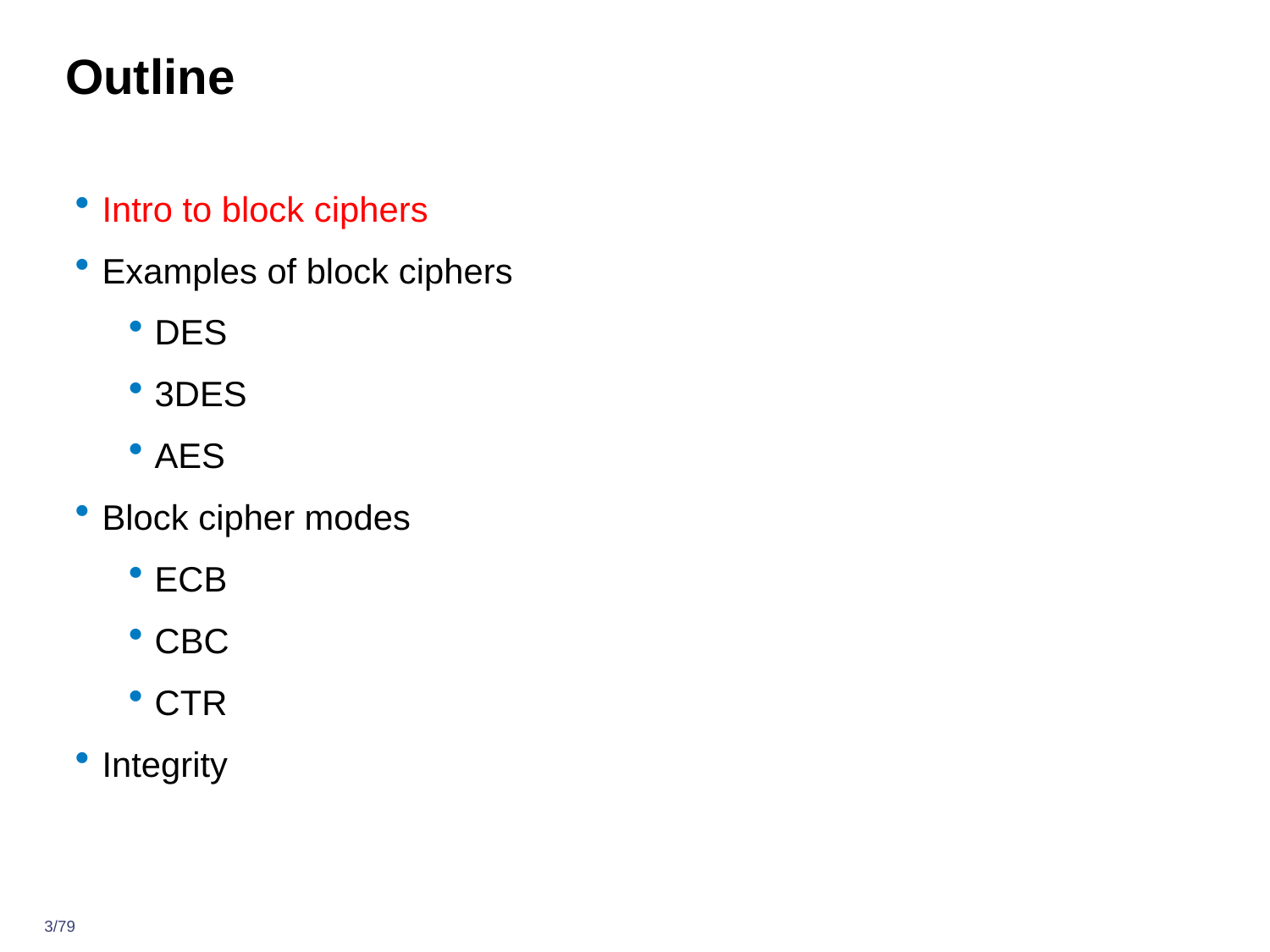

# Outline
Intro to block ciphers
Examples of block ciphers
DES
3DES
AES
Block cipher modes
ECB
CBC
CTR
Integrity
3/79